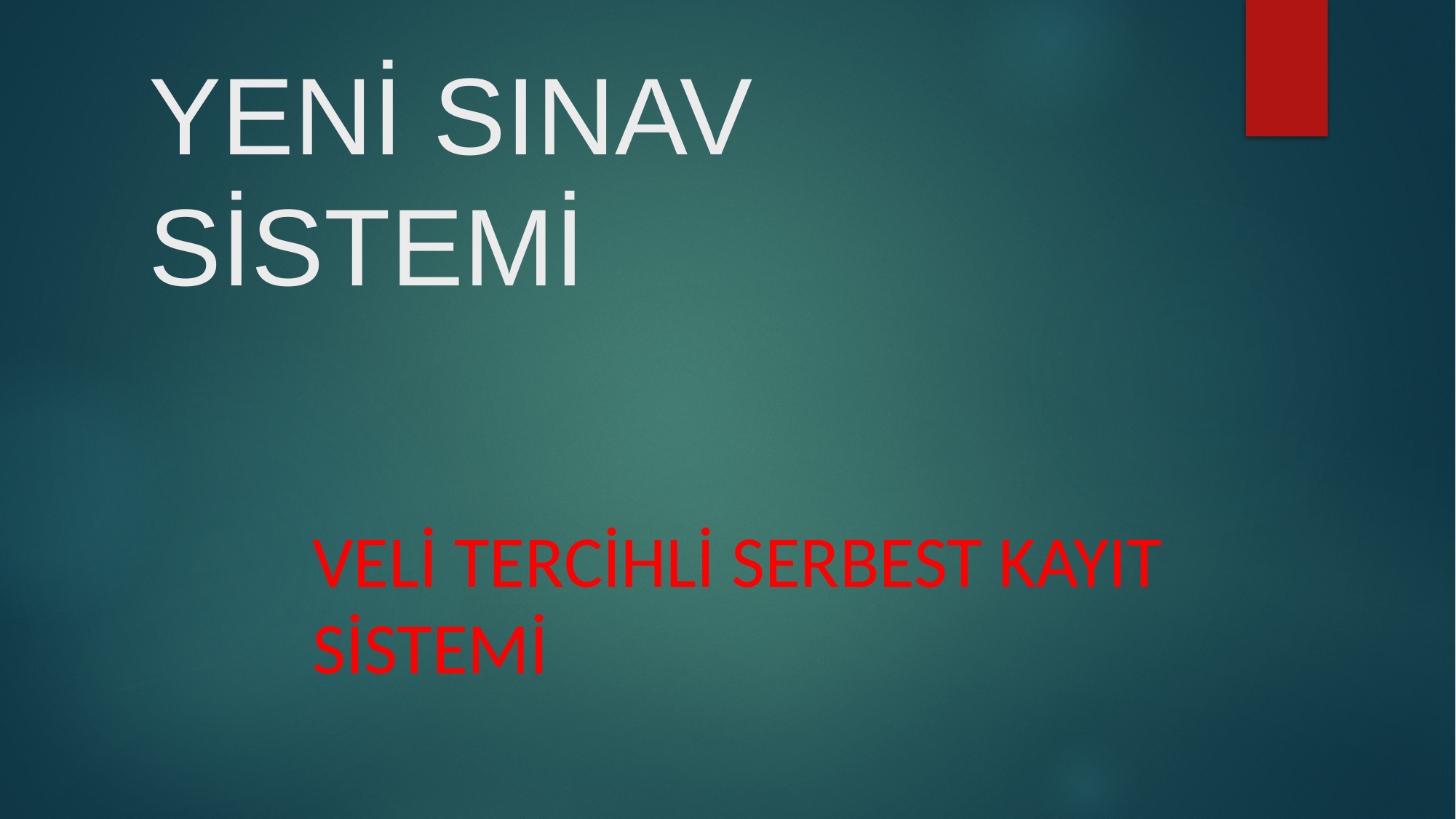

# YENİ SINAV SİSTEMİ
Veli Tercihli Serbest Kayıt Sistemi